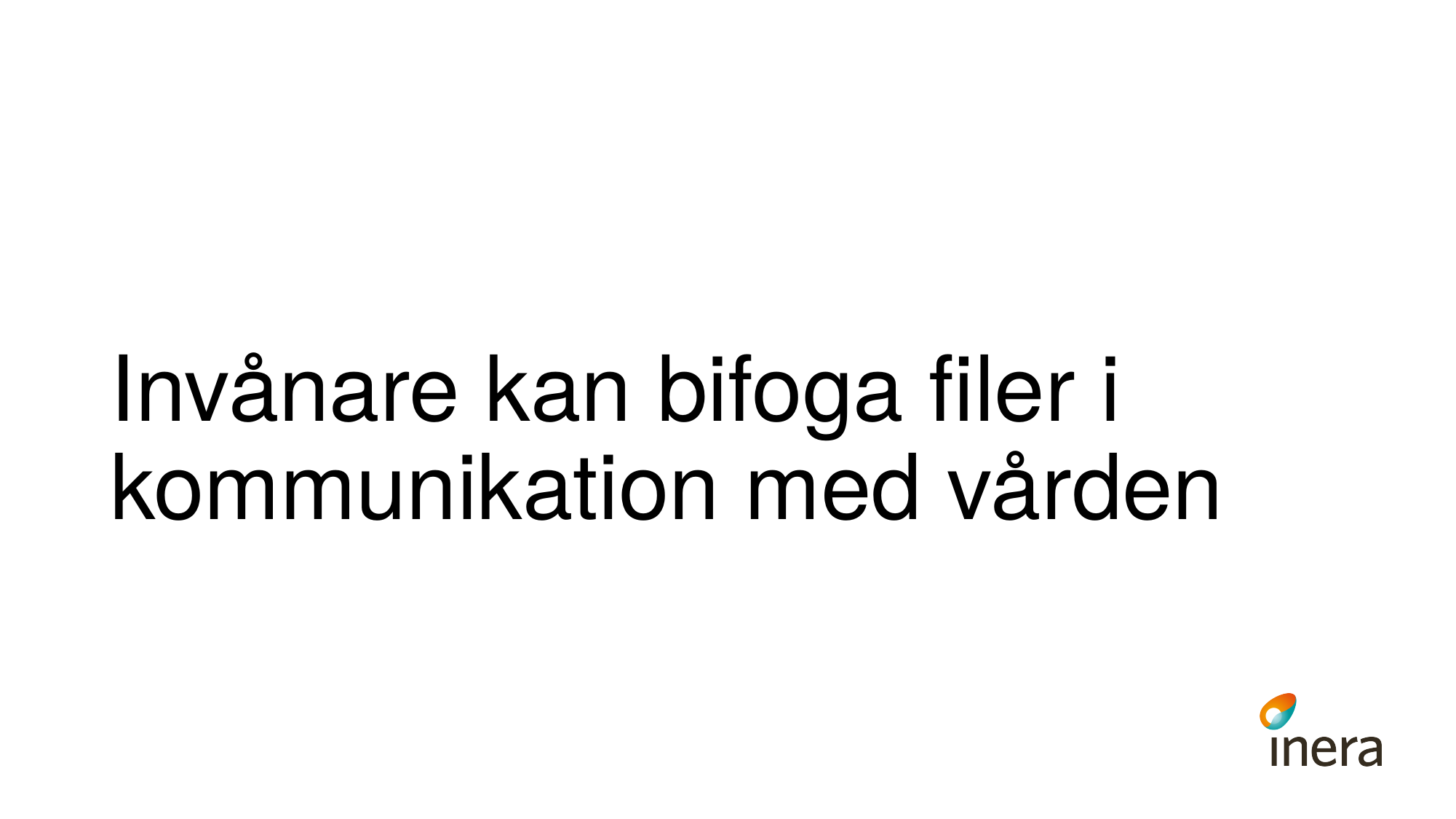

# Invånare kan bifoga filer i kommunikation med vården